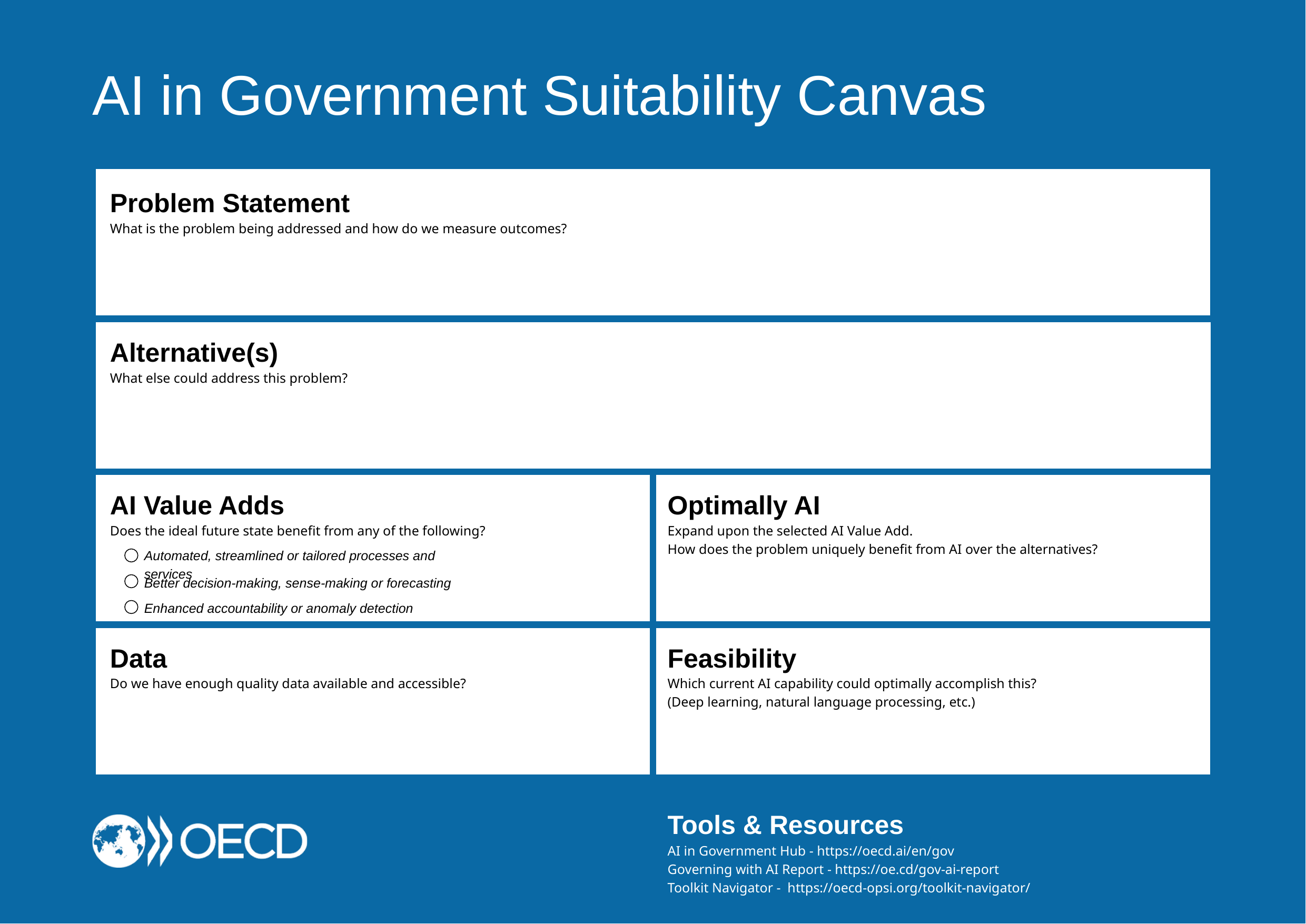

AI in Government Suitability Canvas

Problem Statement
What is the problem being addressed and how do we measure outcomes?

Alternative(s)
What else could address this problem?

AI Value Adds
Optimally AI
Does the ideal future state benefit from any of the following?
Expand upon the selected AI Value Add.
How does the problem uniquely benefit from AI over the alternatives?
Automated, streamlined or tailored processes and services

Better decision-making, sense-making or forecasting

Enhanced accountability or anomaly detection

Data
Feasibility
Do we have enough quality data available and accessible?
Which current AI capability could optimally accomplish this?
(Deep learning, natural language processing, etc.)
Tools & Resources

AI in Government Hub - https://oecd.ai/en/gov
Governing with AI Report - https://oe.cd/gov-ai-report
Toolkit Navigator -  https://oecd-opsi.org/toolkit-navigator/